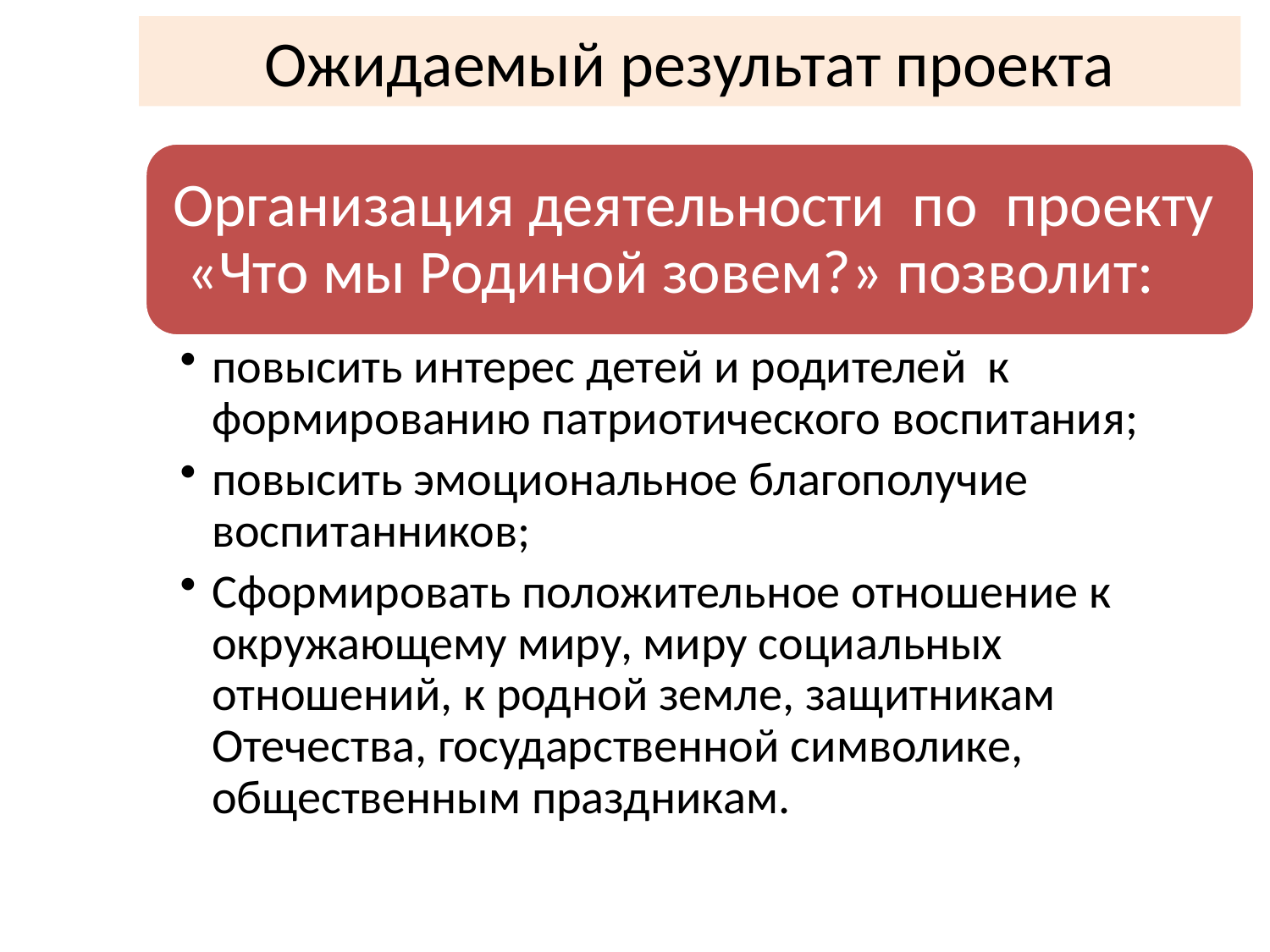

# Ожидаемый результат проекта
Организация деятельности  по  проекту  «Что мы Родиной зовем?» позволит:
повысить интерес детей и родителей  к формированию патриотического воспитания;
повысить эмоциональное благополучие воспитанников;
Сформировать положительное отношение к окружающему миру, миру социальных отношений, к родной земле, защитникам Отечества, государственной символике, общественным праздникам.